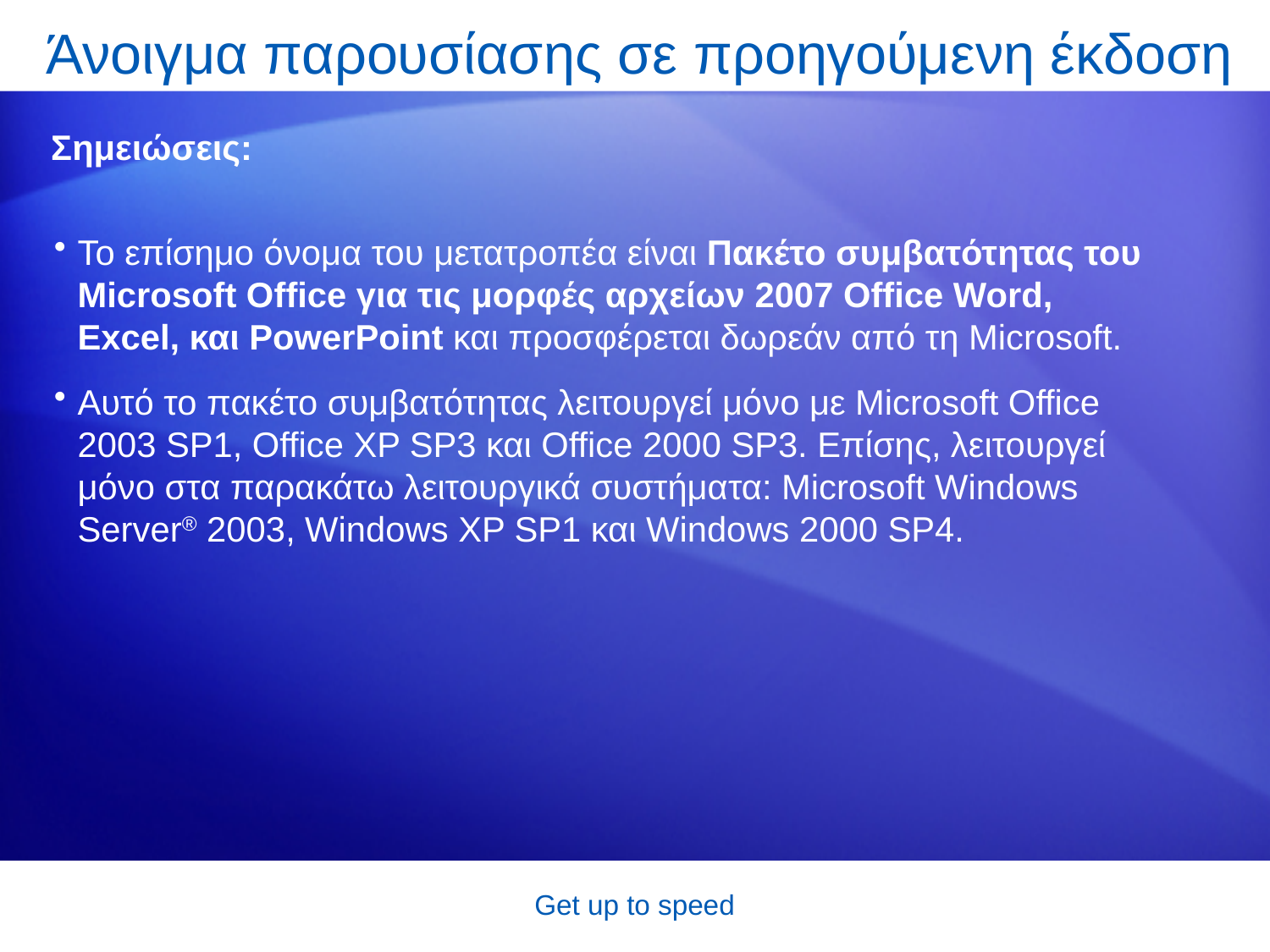

# Άνοιγμα παρουσίασης σε προηγούμενη έκδοση
Σημειώσεις:
Το επίσημο όνομα του μετατροπέα είναι Πακέτο συμβατότητας του Microsoft Office για τις μορφές αρχείων 2007 Office Word, Excel, και PowerPoint και προσφέρεται δωρεάν από τη Microsoft.
Αυτό το πακέτο συμβατότητας λειτουργεί μόνο με Microsoft Office 2003 SP1, Office XP SP3 και Office 2000 SP3. Επίσης, λειτουργεί μόνο στα παρακάτω λειτουργικά συστήματα: Microsoft Windows Server® 2003, Windows XP SP1 και Windows 2000 SP4.
Get up to speed